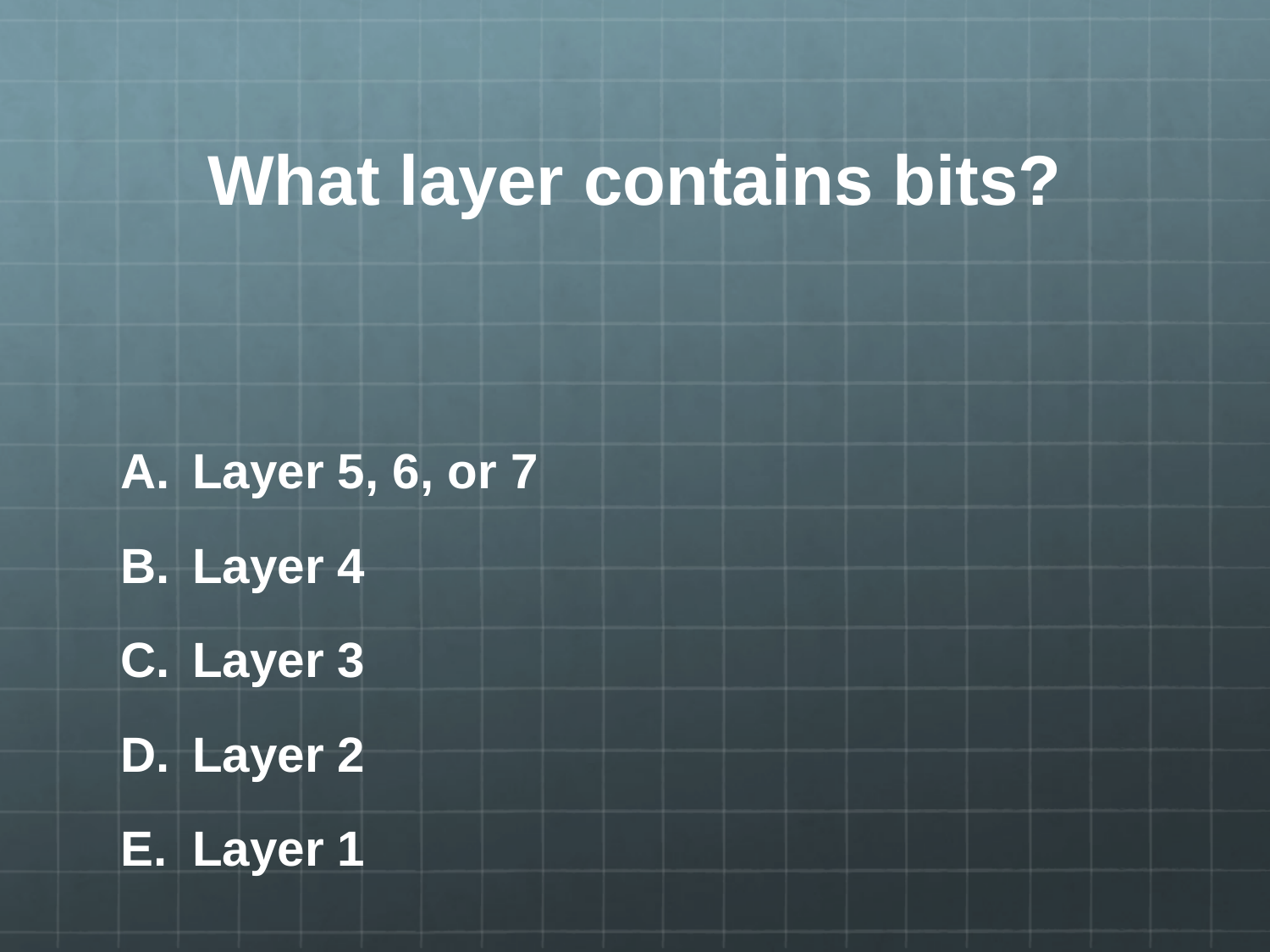

# What layer contains bits?
Layer 5, 6, or 7
Layer 4
Layer 3
Layer 2
Layer 1